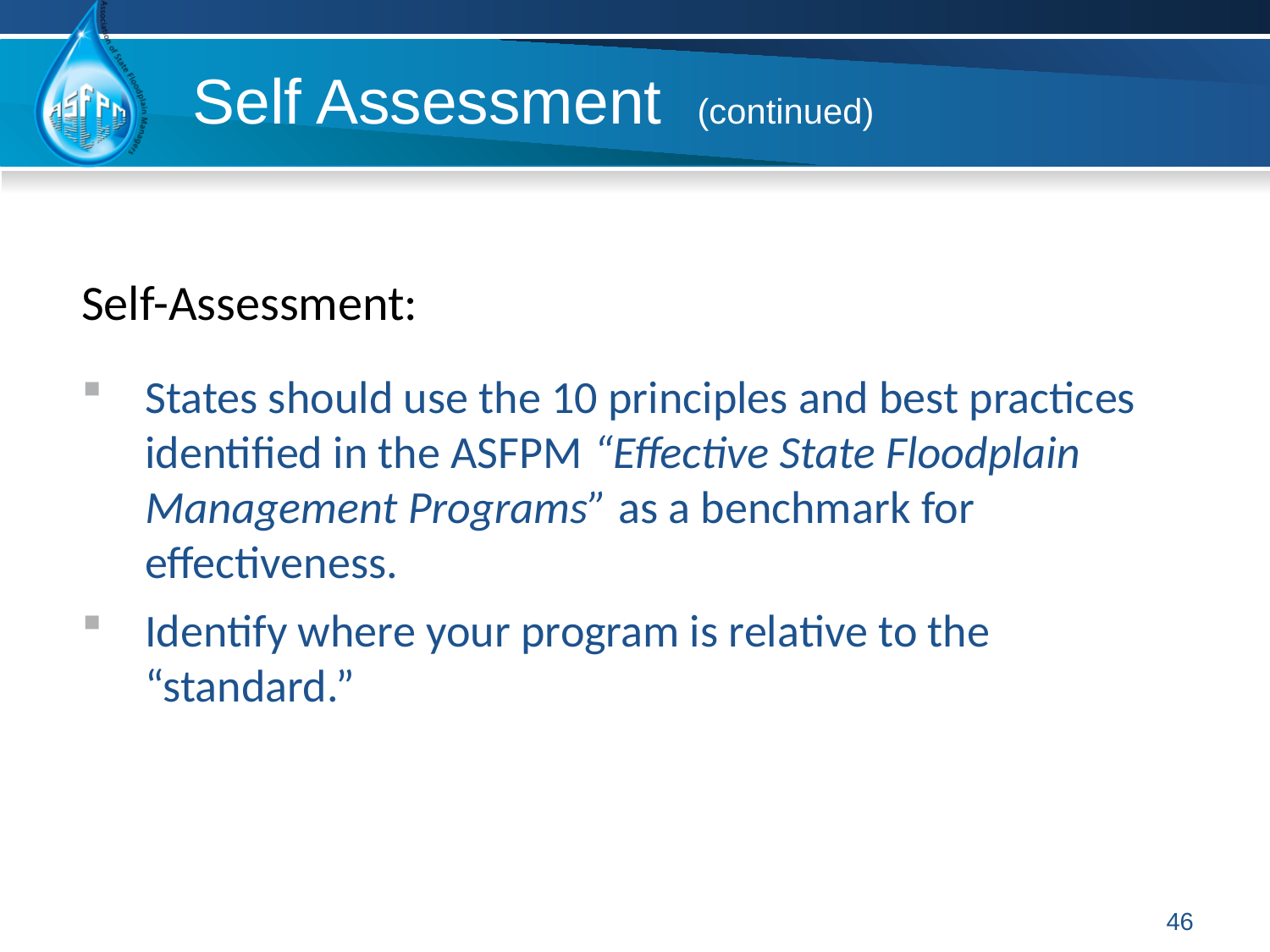

# Self Assessment  (continued)

Self-Assessment:

States should use the 10 principles and best practices identified in the ASFPM “Effective State Floodplain Management Programs” as a benchmark for effectiveness.
Identify where your program is relative to the “standard.”

46